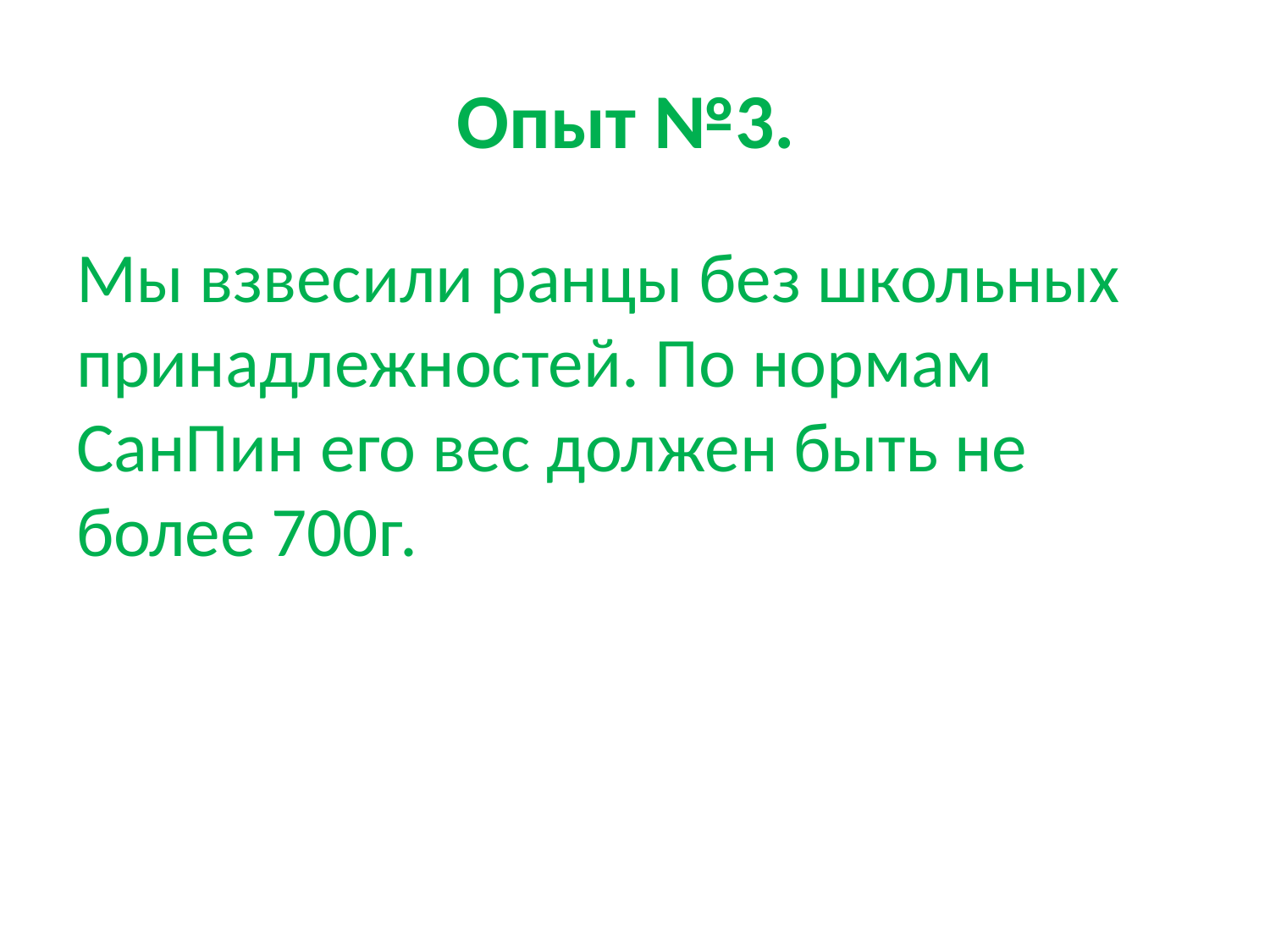

# Опыт №3.
Мы взвесили ранцы без школьных принадлежностей. По нормам СанПин его вес должен быть не более 700г.